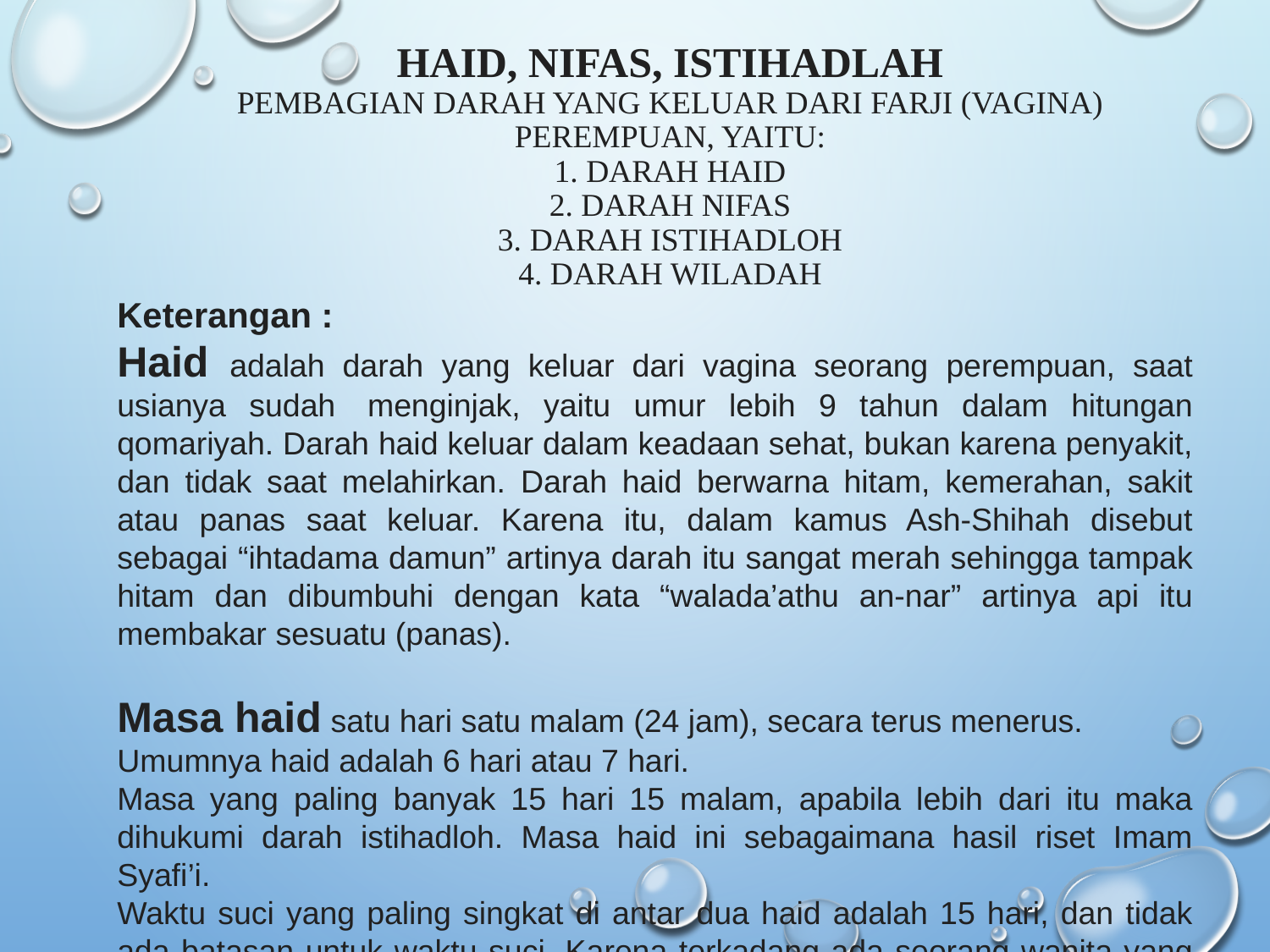

# HAID, NIFAS, ISTIHADLAH pembagian darah yang keluar dari farji (vagina) perempuan, yaitu: 1. Darah haid 2. Darah nifas 3. Darah istihadloh 4. Darah Wiladah
Keterangan :
Haid adalah darah yang keluar dari vagina seorang perempuan, saat usianya sudah  menginjak, yaitu umur lebih 9 tahun dalam hitungan qomariyah. Darah haid keluar dalam keadaan sehat, bukan karena penyakit, dan tidak saat melahirkan. Darah haid berwarna hitam, kemerahan, sakit atau panas saat keluar. Karena itu, dalam kamus Ash-Shihah disebut sebagai “ihtadama damun” artinya darah itu sangat merah sehingga tampak hitam dan dibumbuhi dengan kata “walada’athu an-nar” artinya api itu membakar sesuatu (panas).

Masa haid satu hari satu malam (24 jam), secara terus menerus.
Umumnya haid adalah 6 hari atau 7 hari.
Masa yang paling banyak 15 hari 15 malam, apabila lebih dari itu maka dihukumi darah istihadloh. Masa haid ini sebagaimana hasil riset Imam Syafi’i.
Waktu suci yang paling singkat di antar dua haid adalah 15 hari, dan tidak ada batasan untuk waktu suci. Karena terkadang ada seorang wanita yang selama hidupnya tidak mengalami haid.